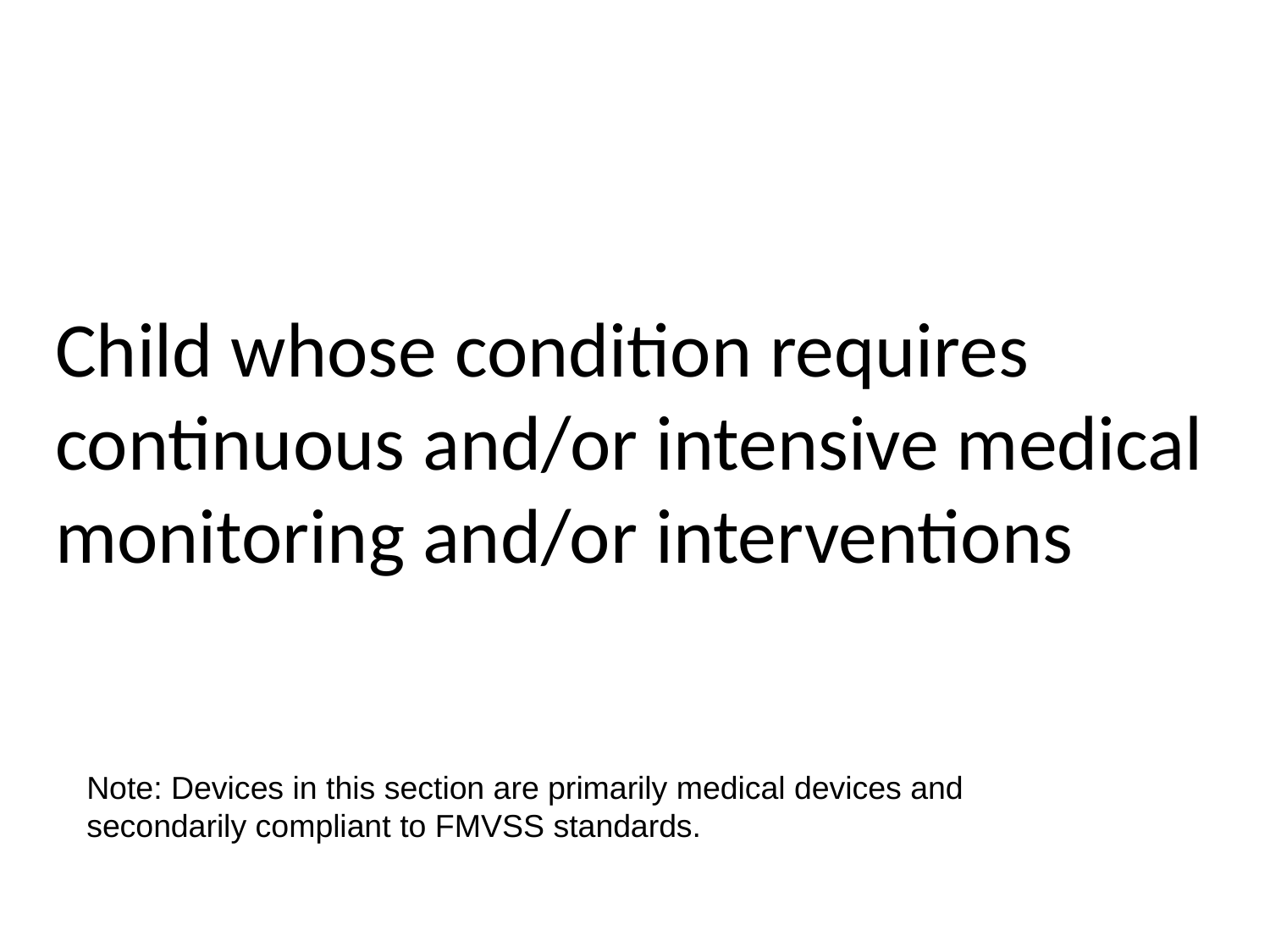

# Child whose condition requires continuous and/or intensive medical monitoring and/or interventions
Note: Devices in this section are primarily medical devices and secondarily compliant to FMVSS standards.